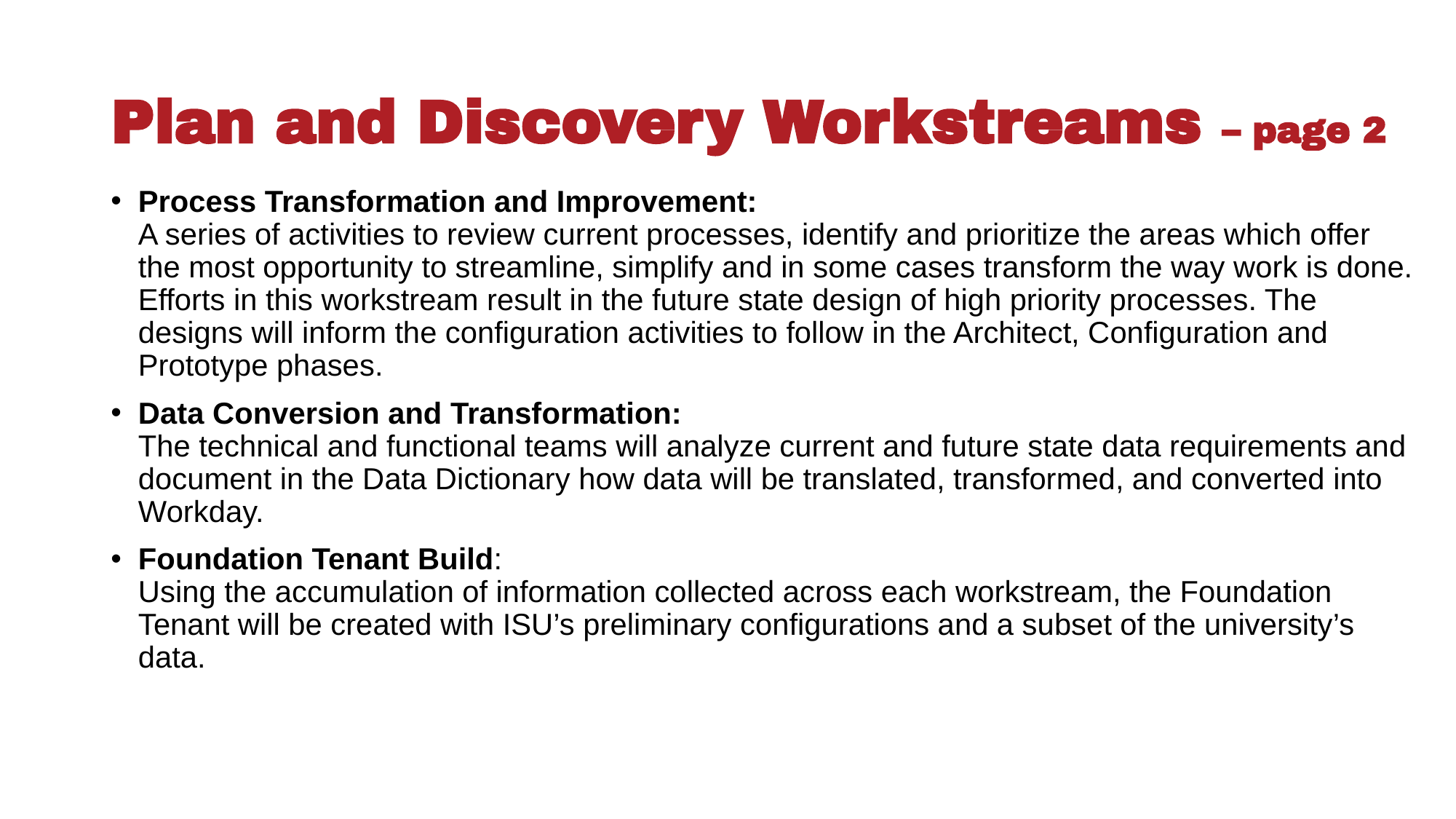

# Plan and Discovery Workstreams – page 2
Process Transformation and Improvement:
A series of activities to review current processes, identify and prioritize the areas which offer the most opportunity to streamline, simplify and in some cases transform the way work is done. Efforts in this workstream result in the future state design of high priority processes. The designs will inform the configuration activities to follow in the Architect, Configuration and Prototype phases.
Data Conversion and Transformation:
The technical and functional teams will analyze current and future state data requirements and document in the Data Dictionary how data will be translated, transformed, and converted into Workday.
Foundation Tenant Build:
Using the accumulation of information collected across each workstream, the Foundation Tenant will be created with ISU’s preliminary configurations and a subset of the university’s data.